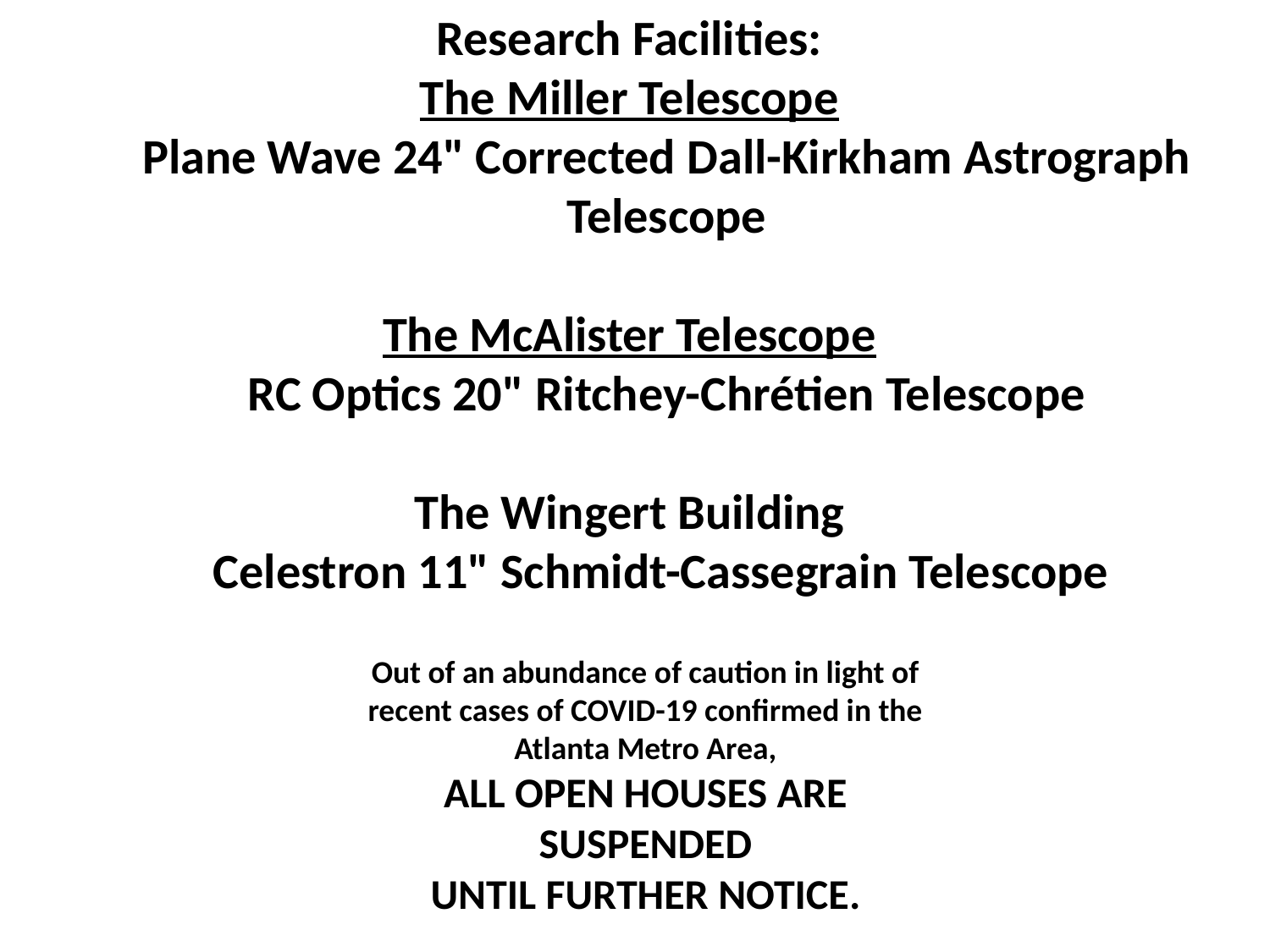

Research Facilities:
The Miller Telescope
Plane Wave 24" Corrected Dall-Kirkham Astrograph Telescope

The McAlister Telescope
RC Optics 20" Ritchey-Chrétien Telescope

The Wingert Building
Celestron 11" Schmidt-Cassegrain Telescope

Out of an abundance of caution in light of recent cases of COVID-19 confirmed in the Atlanta Metro Area,
ALL OPEN HOUSES ARE SUSPENDED
UNTIL FURTHER NOTICE.